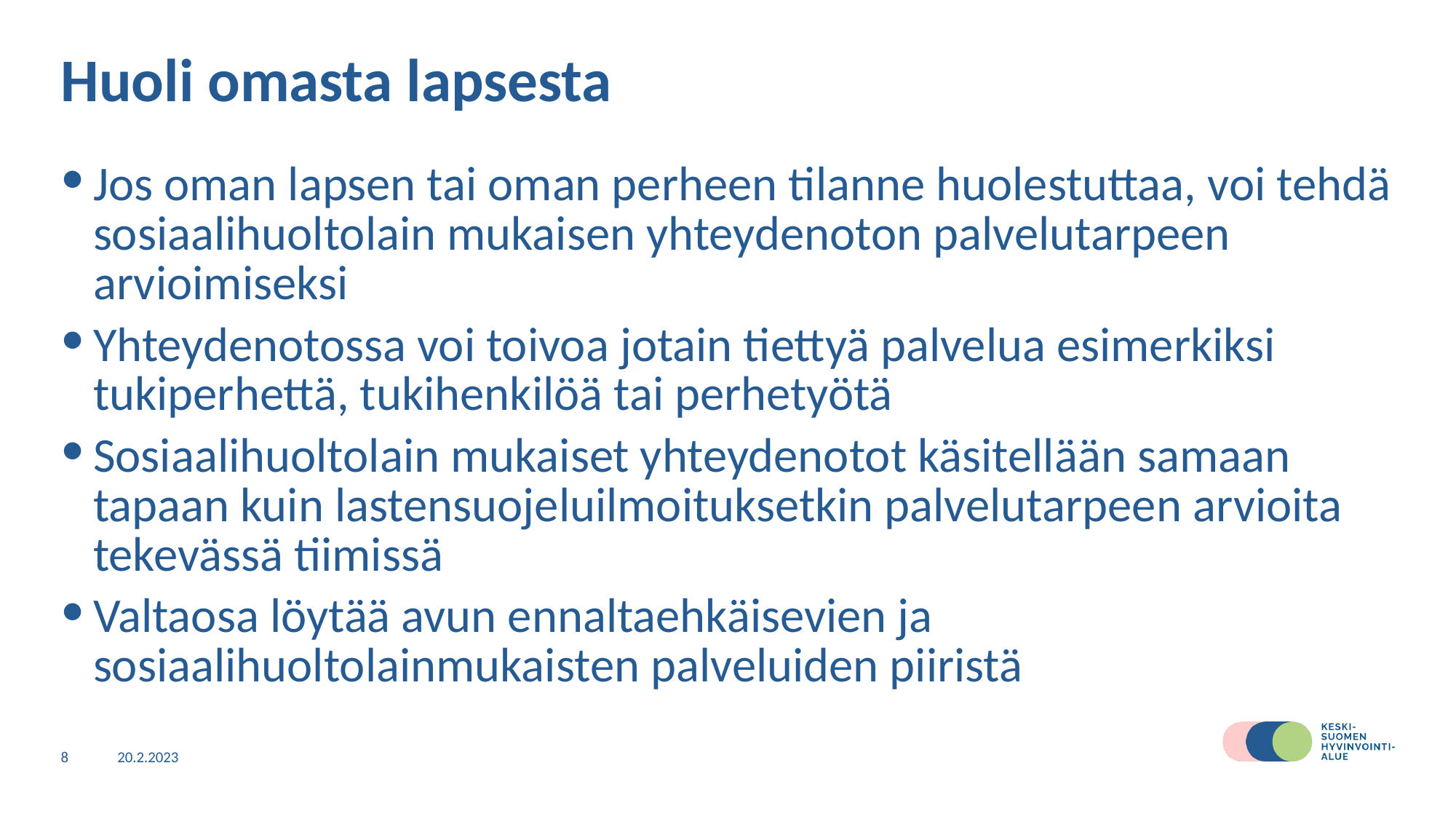

# Huoli omasta lapsesta
Jos oman lapsen tai oman perheen tilanne huolestuttaa, voi tehdä sosiaalihuoltolain mukaisen yhteydenoton palvelutarpeen arvioimiseksi
Yhteydenotossa voi toivoa jotain tiettyä palvelua esimerkiksi tukiperhettä, tukihenkilöä tai perhetyötä
Sosiaalihuoltolain mukaiset yhteydenotot käsitellään samaan tapaan kuin lastensuojeluilmoituksetkin palvelutarpeen arvioita tekevässä tiimissä
Valtaosa löytää avun ennaltaehkäisevien ja sosiaalihuoltolainmukaisten palveluiden piiristä
8
20.2.2023